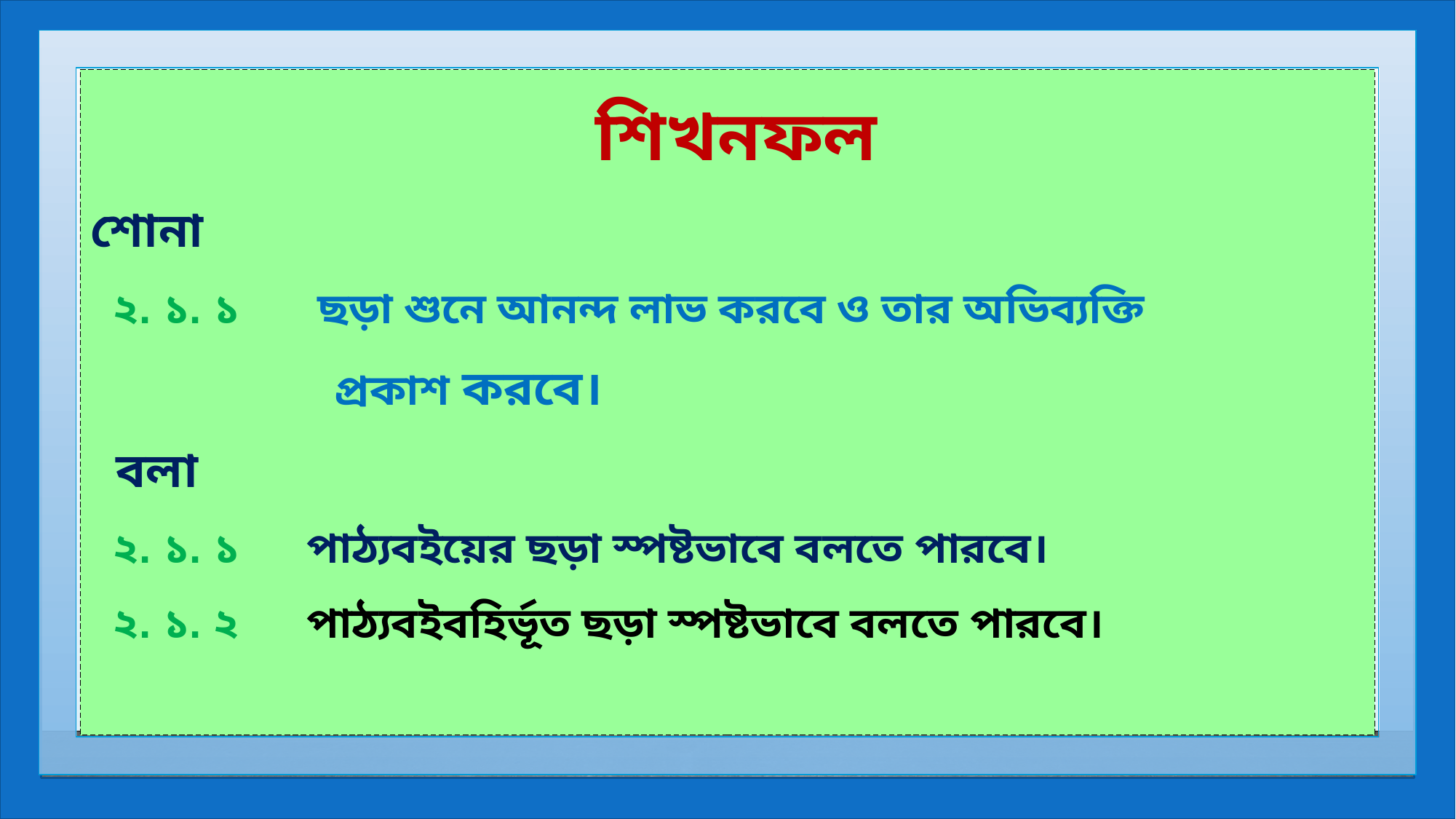

শিখনফল
শোনা
  ২. ১. ১       ছড়া শুনে আনন্দ লাভ করবে ও তার অভিব্যক্তি
                      প্রকাশ করবে।
  বলা
  ২. ১. ১      পাঠ্যবইয়ের ছড়া স্পষ্টভাবে বলতে পারবে।
  ২. ১. ২      পাঠ্যবইবহির্ভূত ছড়া স্পষ্টভাবে বলতে পারবে।